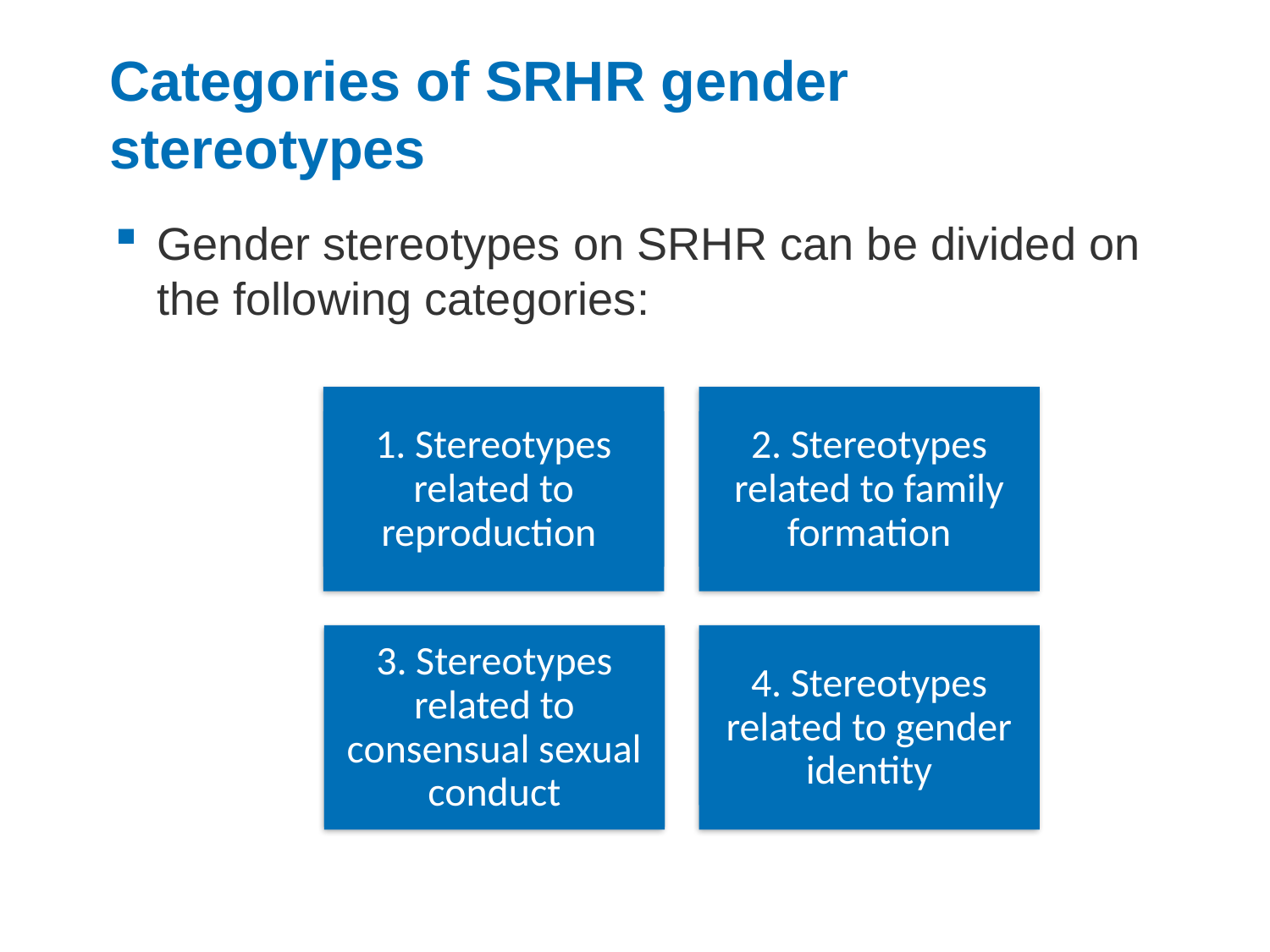

# Categories of SRHR gender stereotypes
Gender stereotypes on SRHR can be divided on the following categories:

1. Stereotypes related to reproduction

2. Stereotypes related to family formation

3. Stereotypes related to consensual sexual conduct

4. Stereotypes related to gender identity